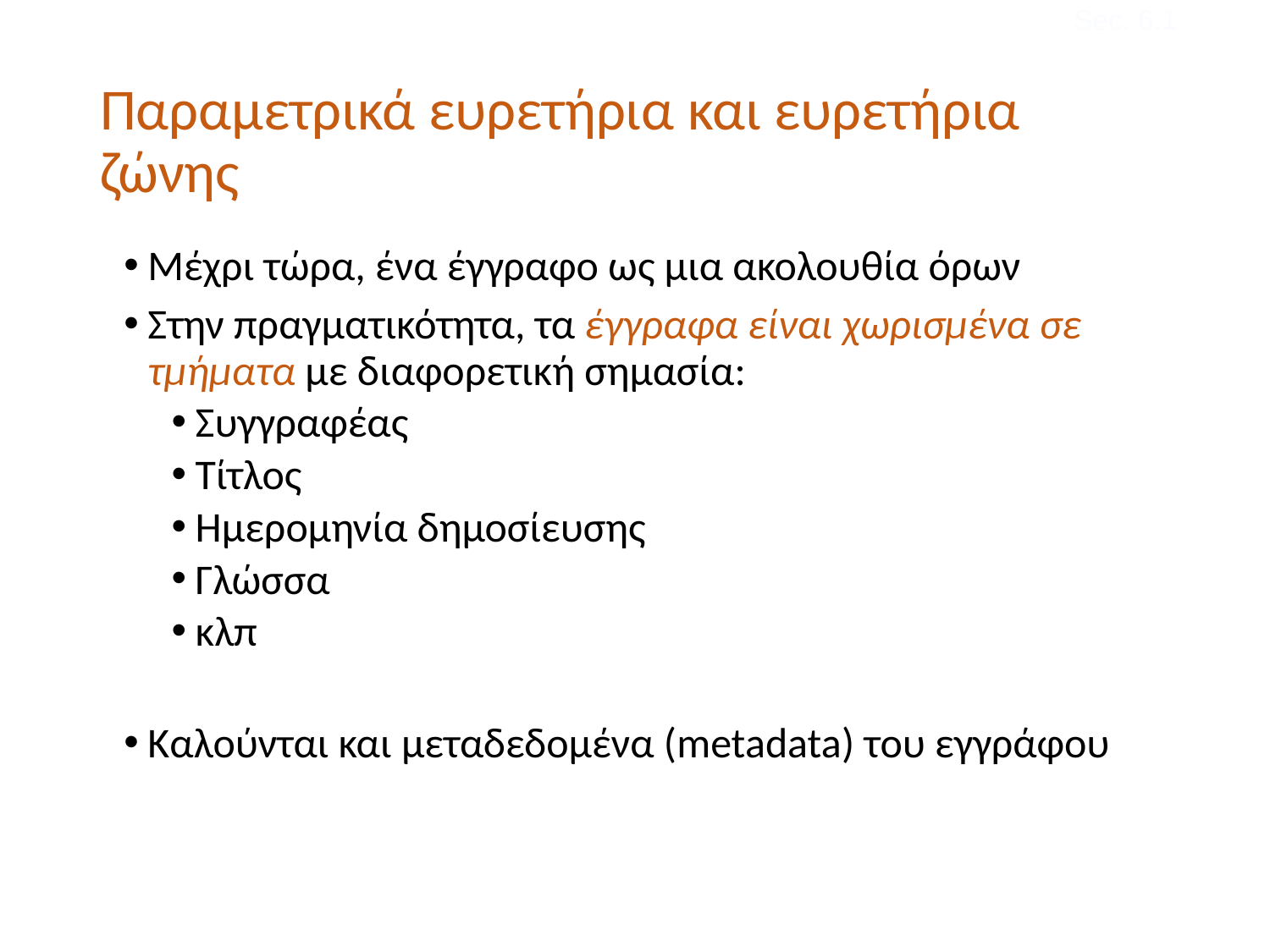

Sec. 6.1
# Παραμετρικά ευρετήρια και ευρετήρια ζώνης
Μέχρι τώρα, ένα έγγραφο ως μια ακολουθία όρων
Στην πραγματικότητα, τα έγγραφα είναι χωρισμένα σε τμήματα με διαφορετική σημασία:
Συγγραφέας
Τίτλος
Ημερομηνία δημοσίευσης
Γλώσσα
κλπ

Καλούνται και μεταδεδομένα (metadata) του εγγράφου